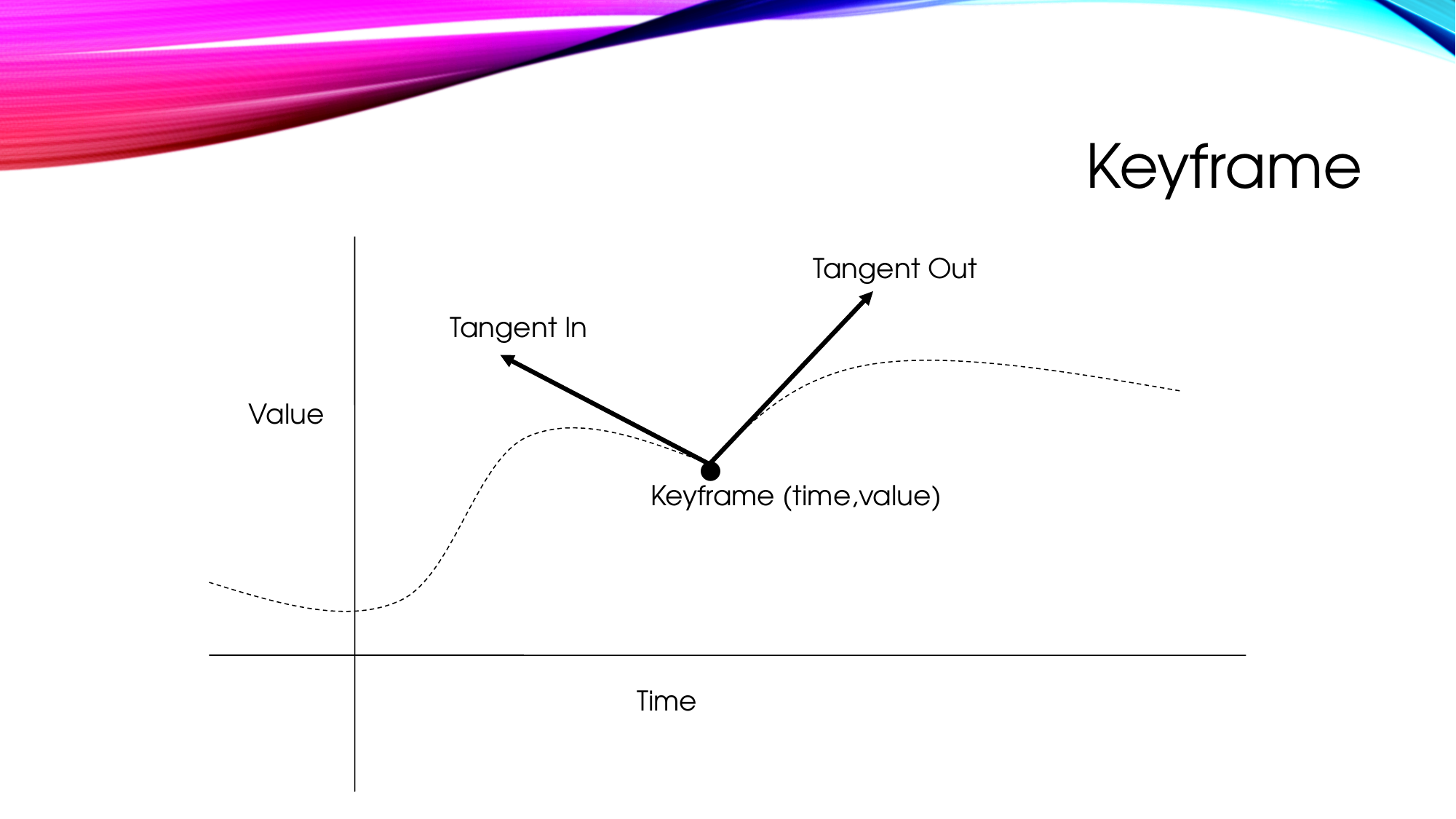

# Keyframe

Tangent Out

Tangent In

Value

•
Keyframe (time,value)

Time